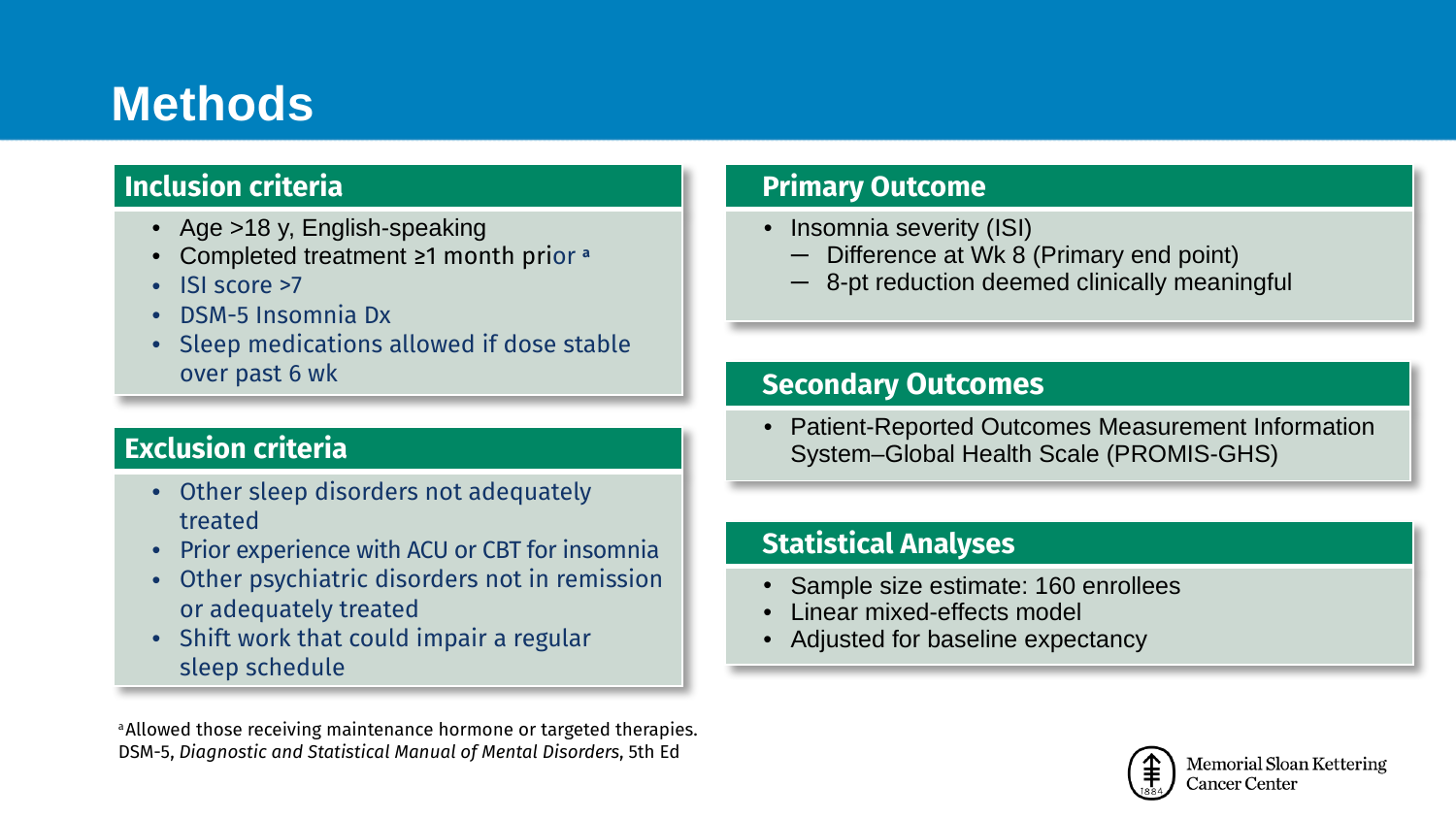

Methods
| Inclusion criteria |
| --- |
| Age >18 y, English-speaking Completed treatment ≥1 month prior a ISI score >7 DSM-5 Insomnia Dx Sleep medications allowed if dose stable over past 6 wk |
| Primary Outcome |
| --- |
| Insomnia severity (ISI) Difference at Wk 8 (Primary end point) 8-pt reduction deemed clinically meaningful |
| Secondary Outcomes |
| --- |
| Patient-Reported Outcomes Measurement Information System–Global Health Scale (PROMIS-GHS) |
| Exclusion criteria |
| --- |
| Other sleep disorders not adequately treated Prior experience with ACU or CBT for insomnia Other psychiatric disorders not in remission or adequately treated Shift work that could impair a regular sleep schedule |
| Statistical Analyses |
| --- |
| Sample size estimate: 160 enrollees Linear mixed-effects model Adjusted for baseline expectancy |
a	Allowed those receiving maintenance hormone or targeted therapies.
DSM-5, Diagnostic and Statistical Manual of Mental Disorders, 5th Ed